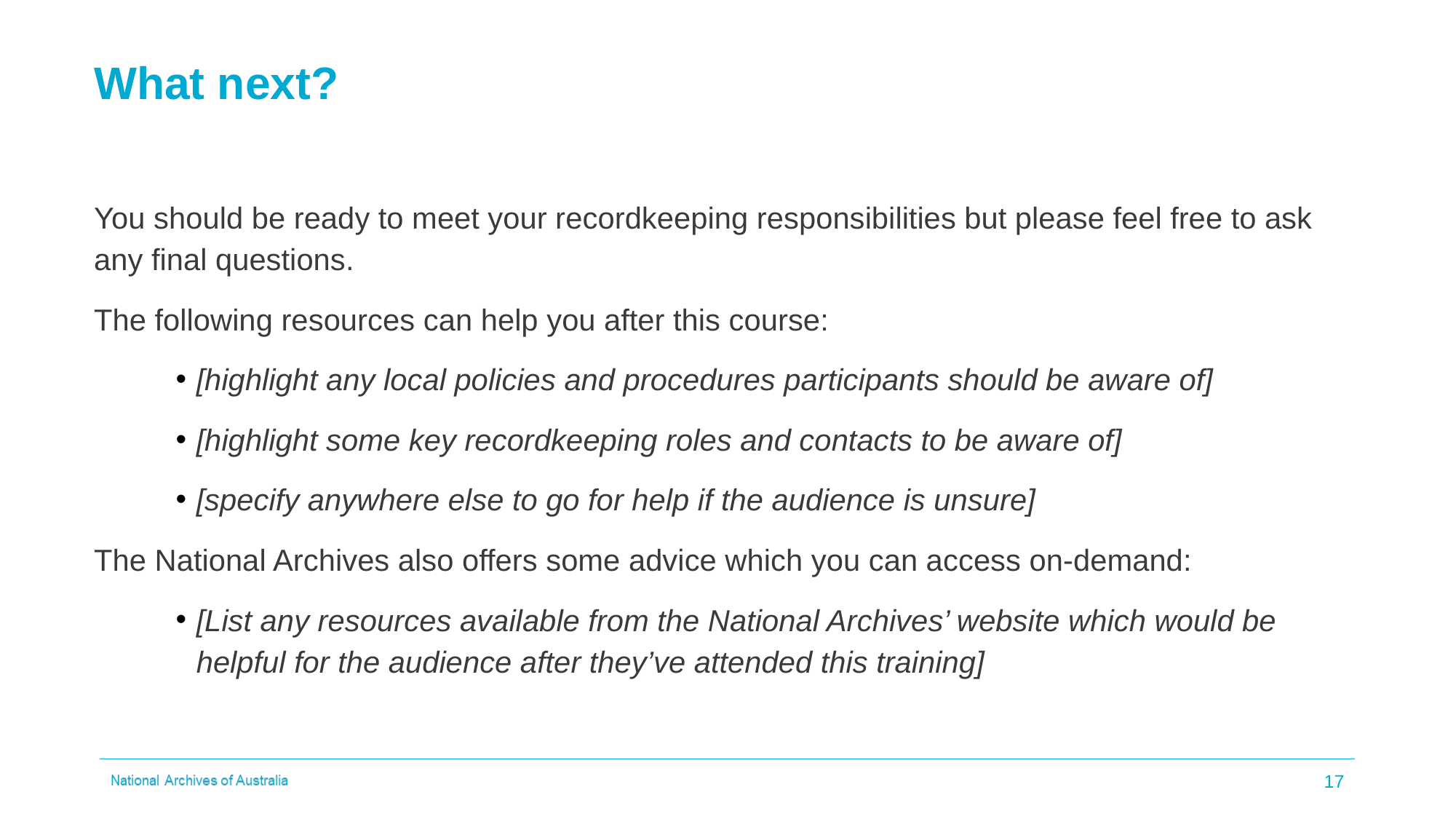

# What next?
You should be ready to meet your recordkeeping responsibilities but please feel free to ask any final questions.
The following resources can help you after this course:
[highlight any local policies and procedures participants should be aware of]
[highlight some key recordkeeping roles and contacts to be aware of]
[specify anywhere else to go for help if the audience is unsure]
The National Archives also offers some advice which you can access on-demand:
[List any resources available from the National Archives’ website which would be helpful for the audience after they’ve attended this training]
17